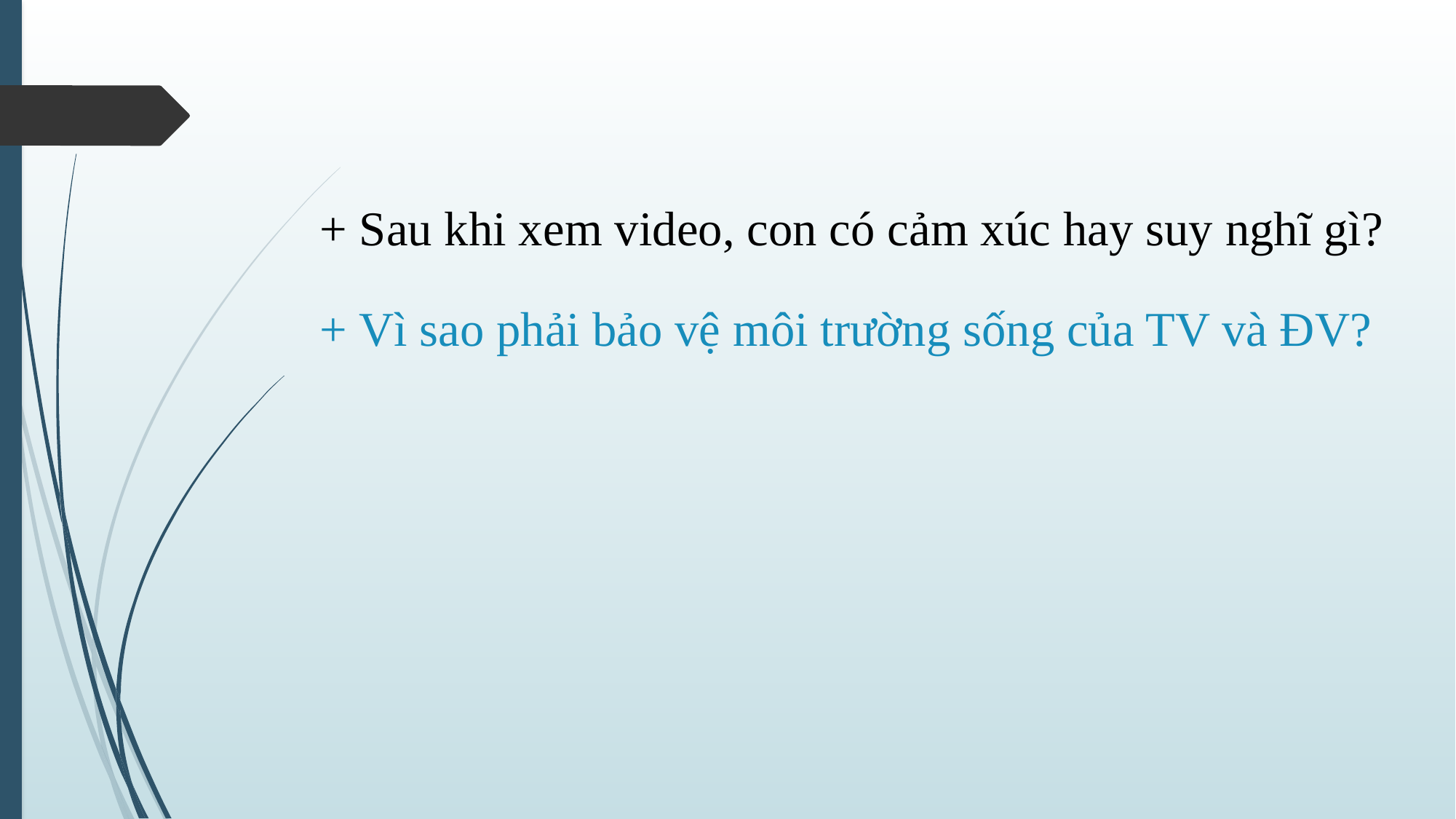

+ Sau khi xem video, con có cảm xúc hay suy nghĩ gì?
# + Vì sao phải bảo vệ môi trường sống của TV và ĐV?